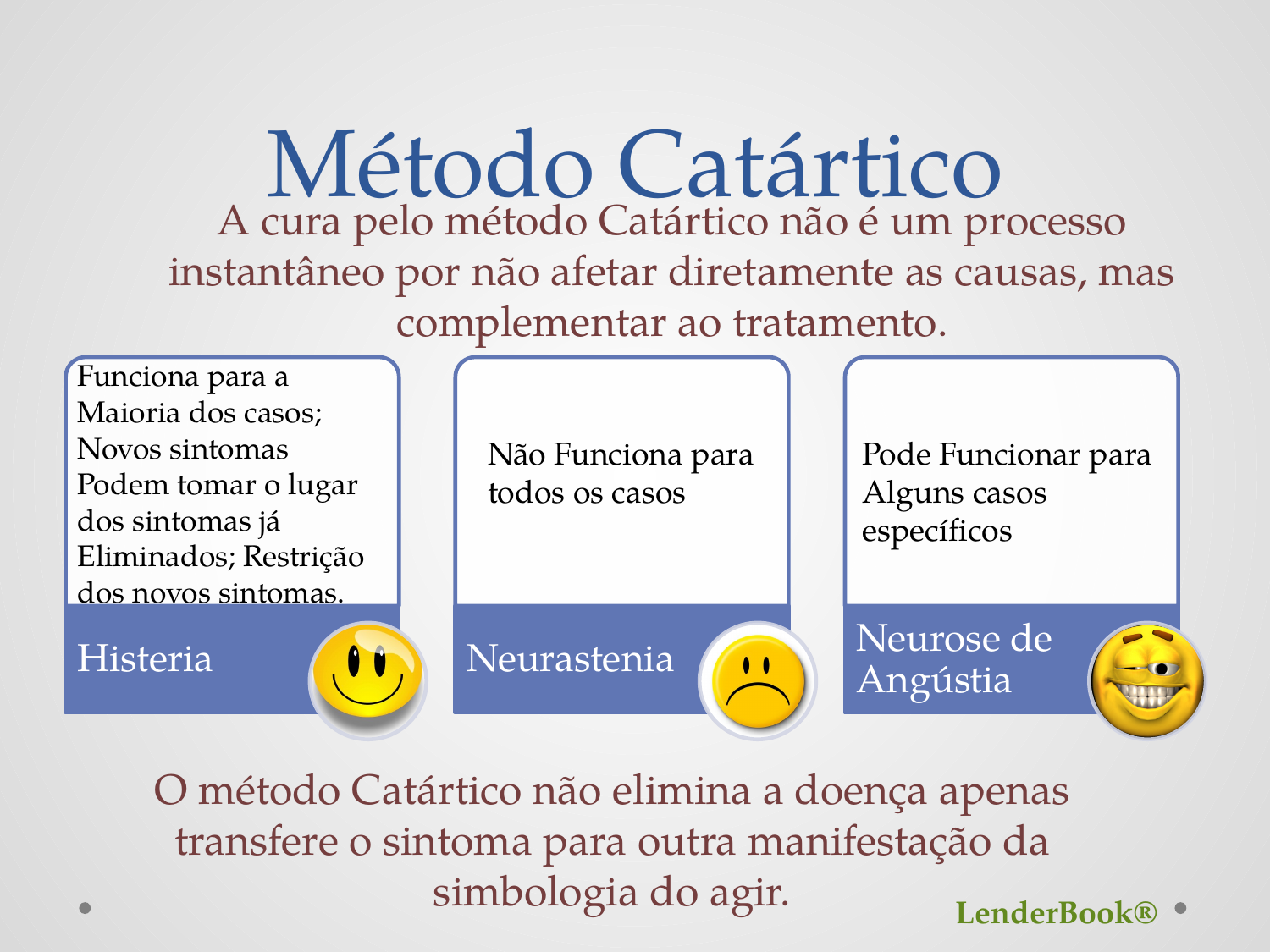

# Método Catártico
A cura pelo método Catártico não é um processo instantâneo por não afetar diretamente as causas, mas complementar ao tratamento.
Histeria
Neurastenia
Neurose de Angústia
Funciona para a
Maioria dos casos;
Novos sintomas
Podem tomar o lugar
dos sintomas já
Eliminados; Restrição
dos novos sintomas.
Não Funciona para todos os casos
Pode Funcionar para
Alguns casos específicos
O método Catártico não elimina a doença apenas transfere o sintoma para outra manifestação da simbologia do agir.
LenderBook®